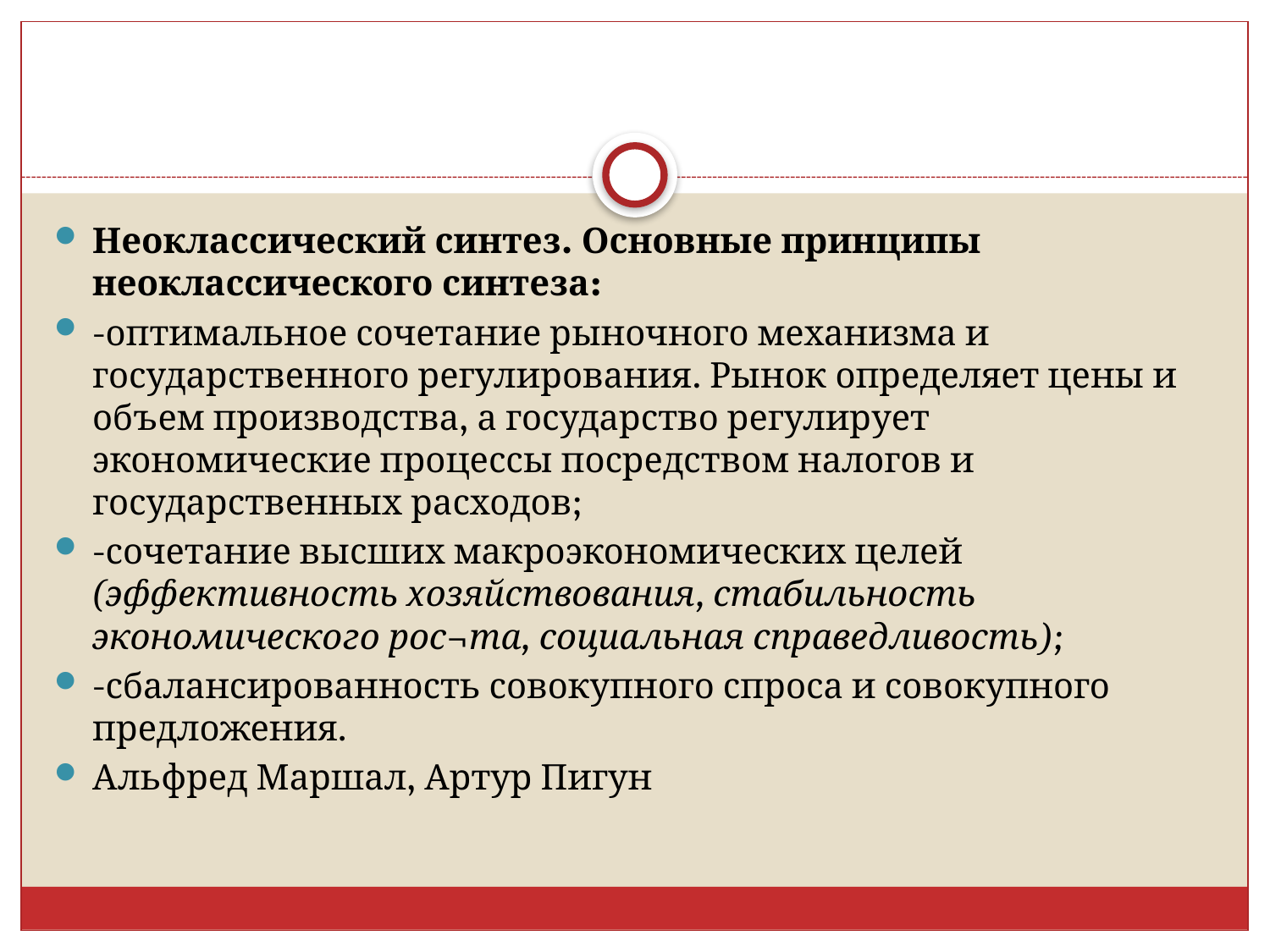

#
Неоклассический синтез. Основные принципы неоклассического синтеза:
-оптимальное сочетание рыночного механизма и государственного регулирования. Рынок определяет цены и объем производства, а государство регулирует экономические процессы посредством налогов и государственных расходов;
-сочетание высших макроэкономических целей (эффективность хозяйствования, стабильность экономического рос¬та, социальная справедливость);
-сбалансированность совокупного спроса и совокупного предложения.
Альфред Маршал, Артур Пигун